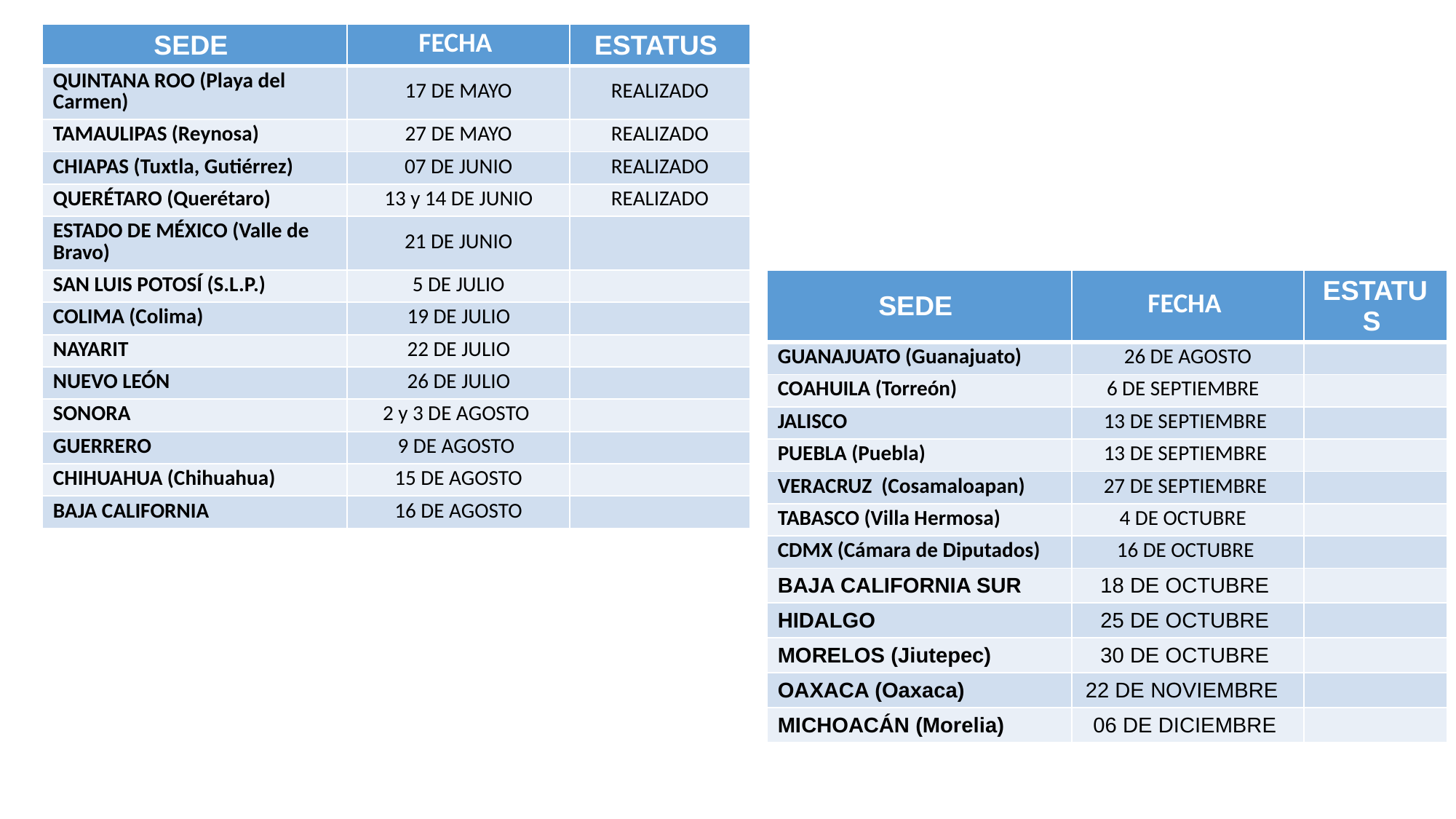

| SEDE | FECHA | ESTATUS |
| --- | --- | --- |
| QUINTANA ROO (Playa del Carmen) | 17 DE MAYO | REALIZADO |
| TAMAULIPAS (Reynosa) | 27 DE MAYO | REALIZADO |
| CHIAPAS (Tuxtla, Gutiérrez) | 07 DE JUNIO | REALIZADO |
| QUERÉTARO (Querétaro) | 13 y 14 DE JUNIO | REALIZADO |
| ESTADO DE MÉXICO (Valle de Bravo) | 21 DE JUNIO |  |
| SAN LUIS POTOSÍ (S.L.P.) | 5 DE JULIO |  |
| COLIMA (Colima) | 19 DE JULIO |  |
| NAYARIT | 22 DE JULIO |  |
| NUEVO LEÓN | 26 DE JULIO |  |
| SONORA | 2 y 3 DE AGOSTO |  |
| GUERRERO | 9 DE AGOSTO |  |
| CHIHUAHUA (Chihuahua) | 15 DE AGOSTO |  |
| BAJA CALIFORNIA | 16 DE AGOSTO |  |
| SEDE | FECHA | ESTATUS |
| --- | --- | --- |
| GUANAJUATO (Guanajuato) | 26 DE AGOSTO |  |
| COAHUILA (Torreón) | 6 DE SEPTIEMBRE |  |
| JALISCO | 13 DE SEPTIEMBRE |  |
| PUEBLA (Puebla) | 13 DE SEPTIEMBRE |  |
| VERACRUZ (Cosamaloapan) | 27 DE SEPTIEMBRE |  |
| TABASCO (Villa Hermosa) | 4 DE OCTUBRE |  |
| CDMX (Cámara de Diputados) | 16 DE OCTUBRE |  |
| BAJA CALIFORNIA SUR | 18 DE OCTUBRE |  |
| HIDALGO | 25 DE OCTUBRE |  |
| MORELOS (Jiutepec) | 30 DE OCTUBRE |  |
| OAXACA (Oaxaca) | 22 DE NOVIEMBRE |  |
| MICHOACÁN (Morelia) | 06 DE DICIEMBRE |  |